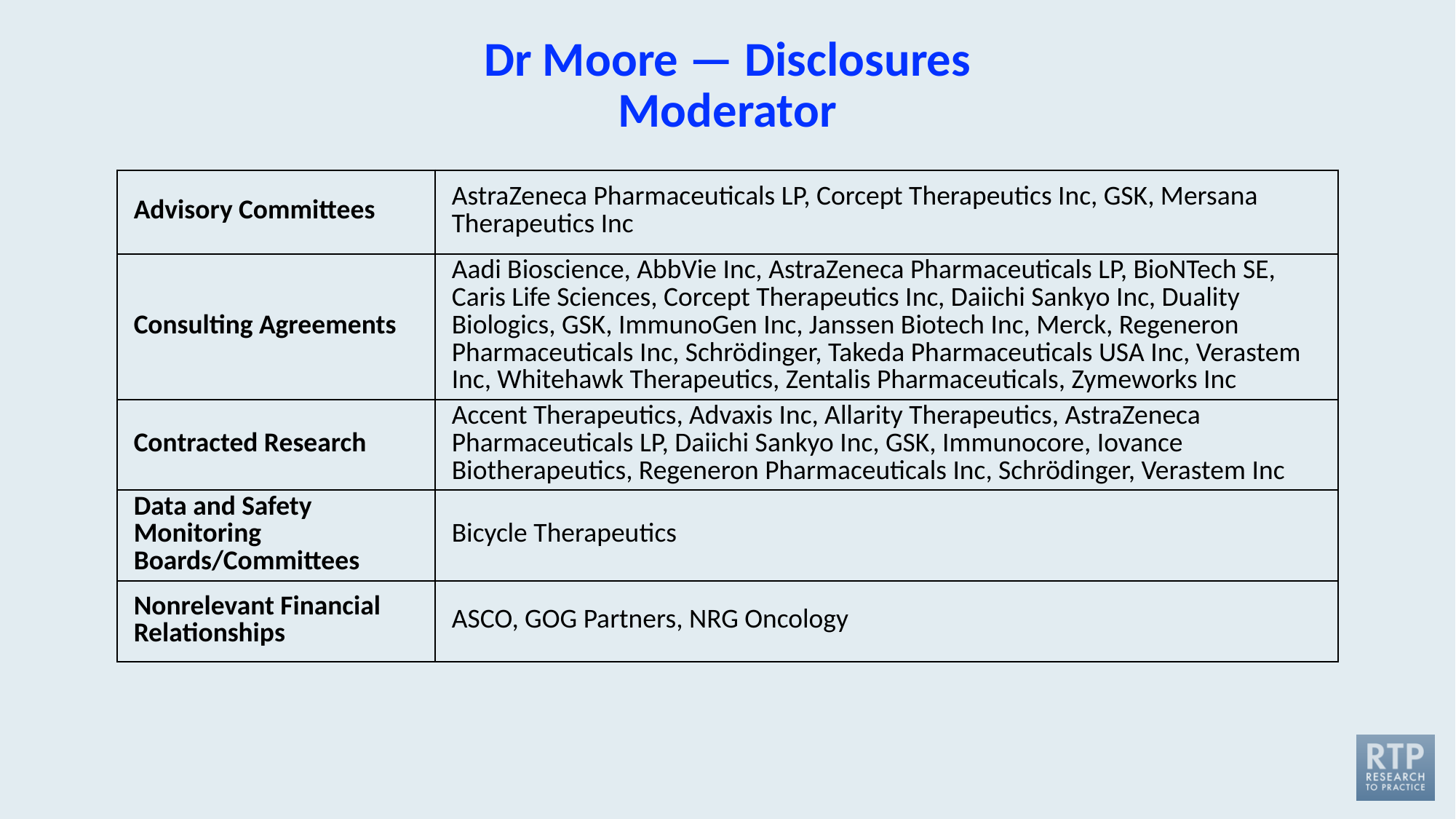

# Dr Moore — Disclosures Moderator
| Advisory Committees | AstraZeneca Pharmaceuticals LP, Corcept Therapeutics Inc, GSK, Mersana Therapeutics Inc |
| --- | --- |
| Consulting Agreements | Aadi Bioscience, AbbVie Inc, AstraZeneca Pharmaceuticals LP, BioNTech SE, Caris Life Sciences, Corcept Therapeutics Inc, Daiichi Sankyo Inc, Duality Biologics, GSK, ImmunoGen Inc, Janssen Biotech Inc, Merck, Regeneron Pharmaceuticals Inc, Schrödinger, Takeda Pharmaceuticals USA Inc, Verastem Inc, Whitehawk Therapeutics, Zentalis Pharmaceuticals, Zymeworks Inc |
| Contracted Research | Accent Therapeutics, Advaxis Inc, Allarity Therapeutics, AstraZeneca Pharmaceuticals LP, Daiichi Sankyo Inc, GSK, Immunocore, Iovance Biotherapeutics, Regeneron Pharmaceuticals Inc, Schrödinger, Verastem Inc |
| Data and Safety Monitoring Boards/Committees | Bicycle Therapeutics |
| Nonrelevant Financial Relationships | ASCO, GOG Partners, NRG Oncology |